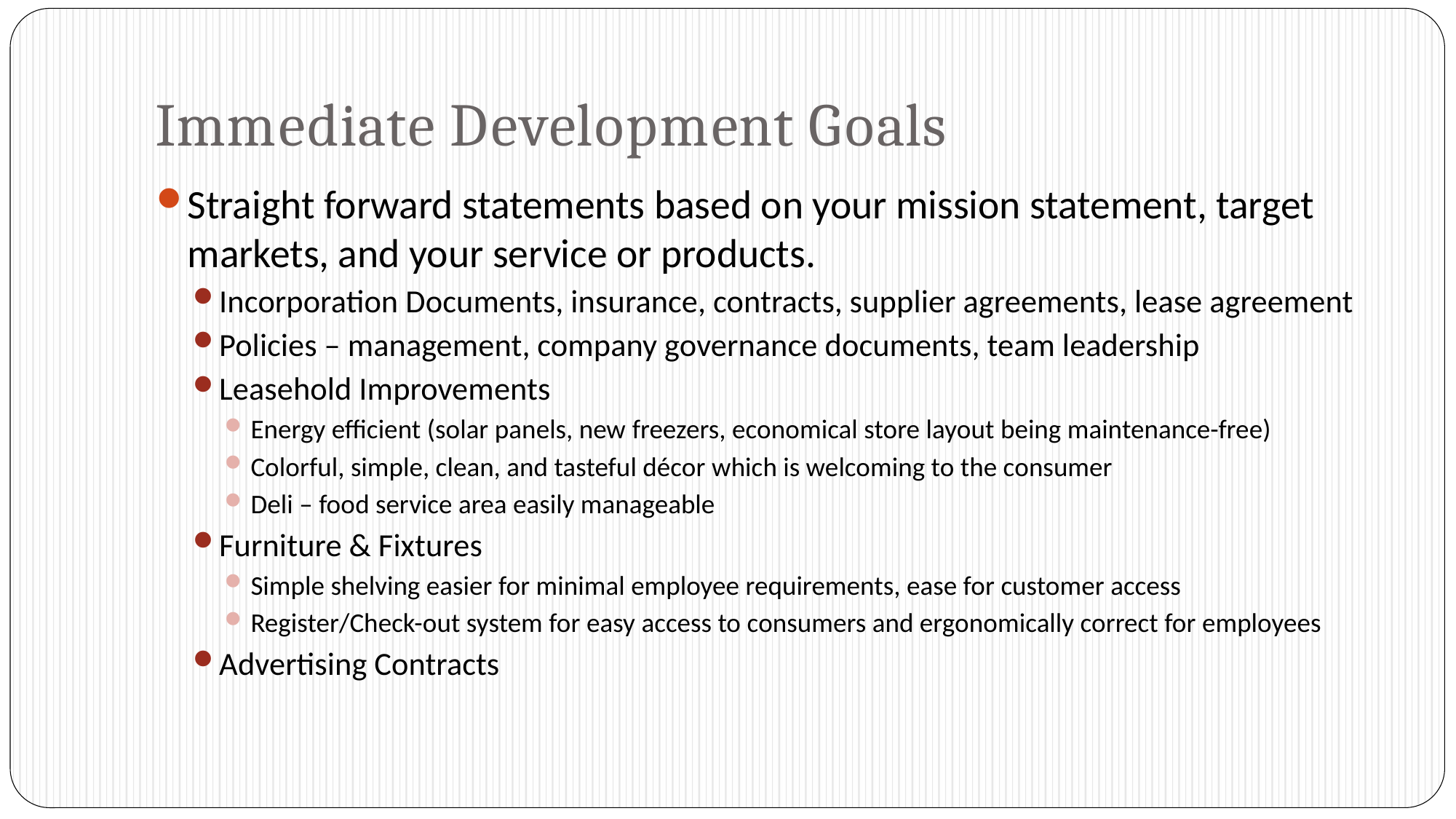

# Immediate Development Goals
Straight forward statements based on your mission statement, target markets, and your service or products.
Incorporation Documents, insurance, contracts, supplier agreements, lease agreement
Policies – management, company governance documents, team leadership
Leasehold Improvements
Energy efficient (solar panels, new freezers, economical store layout being maintenance-free)
Colorful, simple, clean, and tasteful décor which is welcoming to the consumer
Deli – food service area easily manageable
Furniture & Fixtures
Simple shelving easier for minimal employee requirements, ease for customer access
Register/Check-out system for easy access to consumers and ergonomically correct for employees
Advertising Contracts